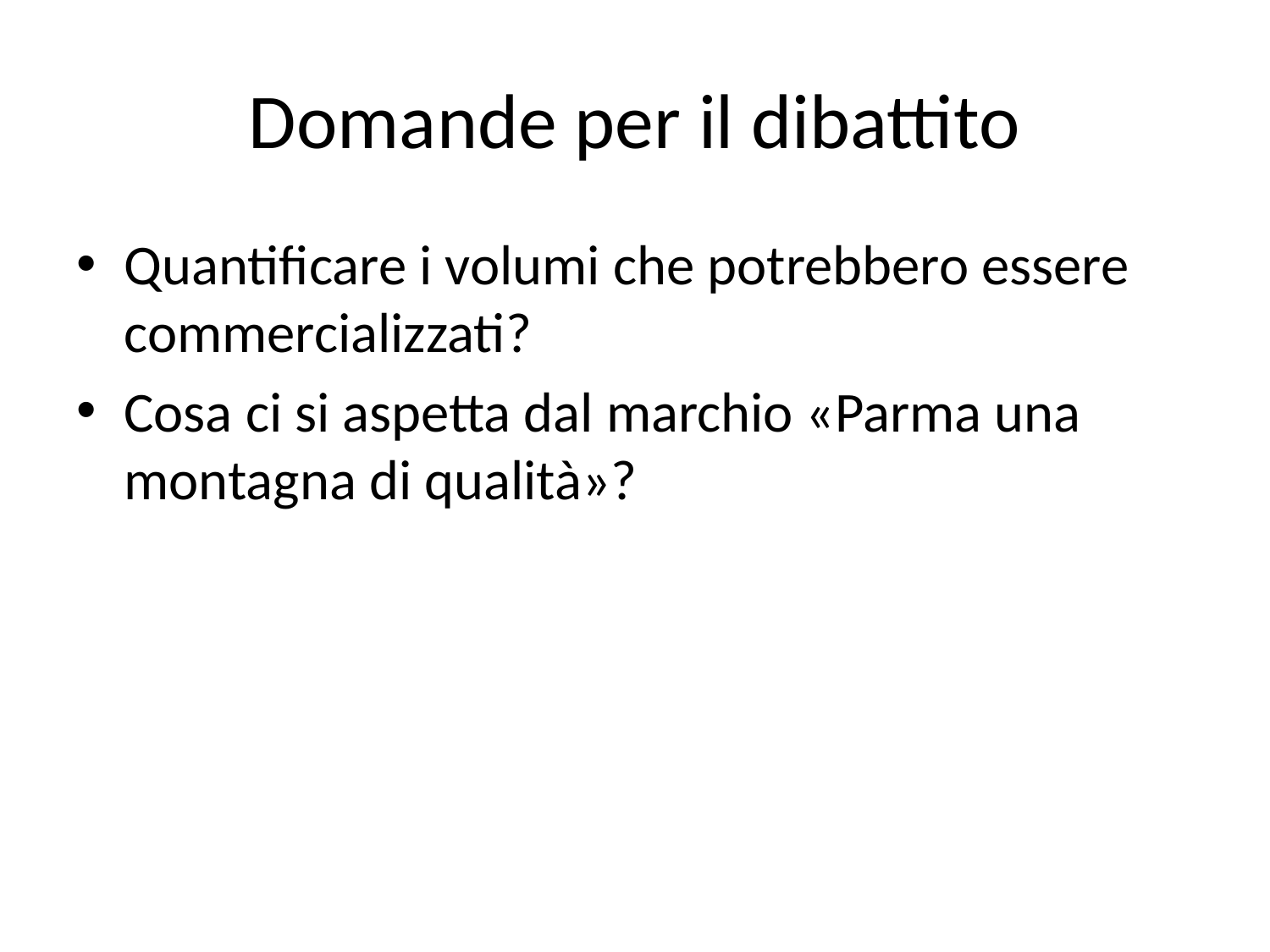

# Domande per il dibattito
Quantificare i volumi che potrebbero essere commercializzati?
Cosa ci si aspetta dal marchio «Parma una montagna di qualità»?